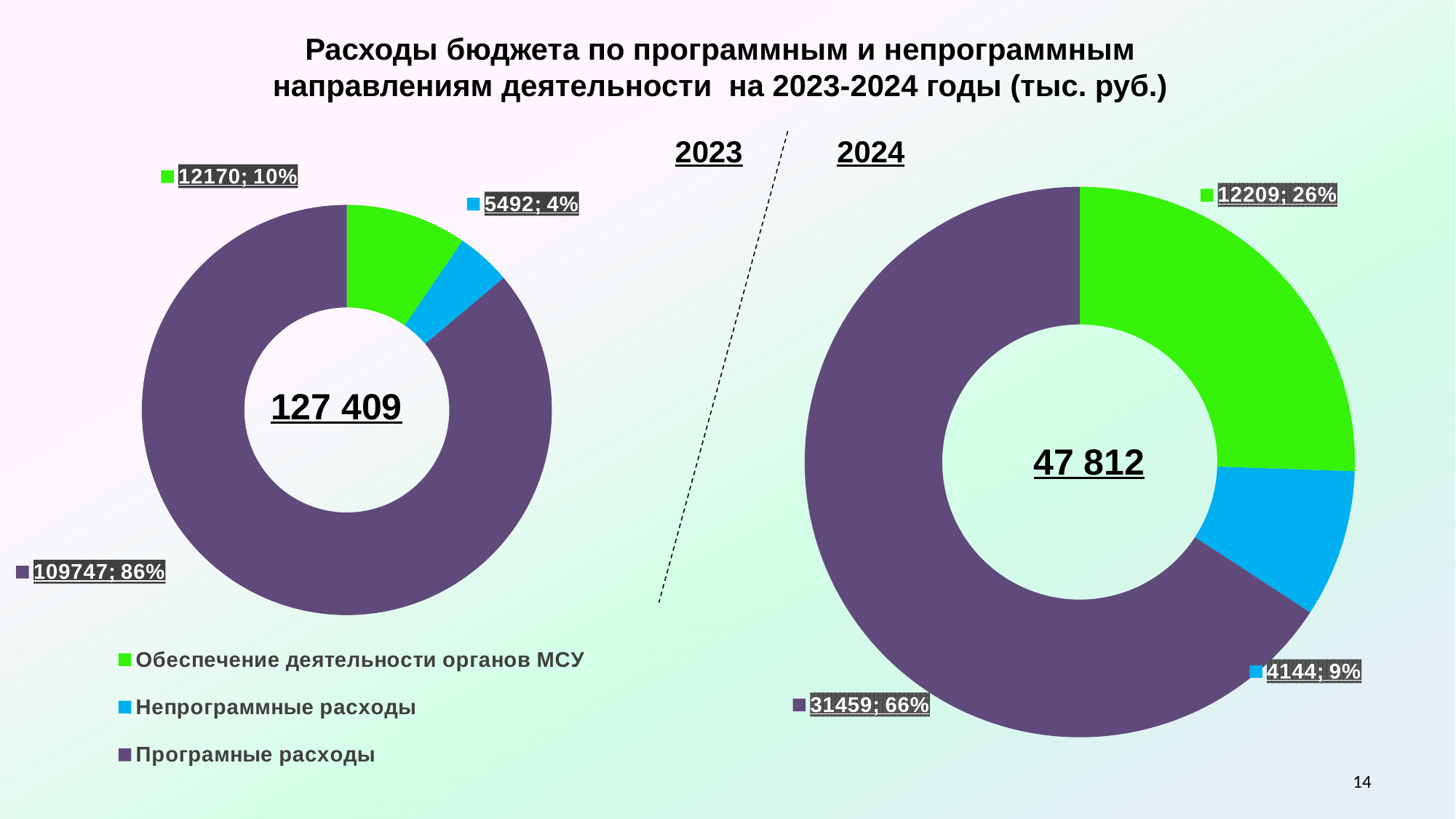

# Расходы бюджета по программным и непрограммным направлениям деятельности  на 2023-2024 годы (тыс. руб.)
2023
2024

### Chart

| Category | 2023 |
|---|---|
| Обеспечение деятельности органов МСУ | 12170.0 |
| Непрограммные расходы | 5492.0 |
| Програмные расходы | 109747.0 |

### Chart

| Category | 2024 |
|---|---|
| Обеспечение деятельности органов МСУ | 12209.0 |
| Непрограммные расходы | 4144.0 |
| Программные расходы | 31459.0 |
127 409
47 812
14